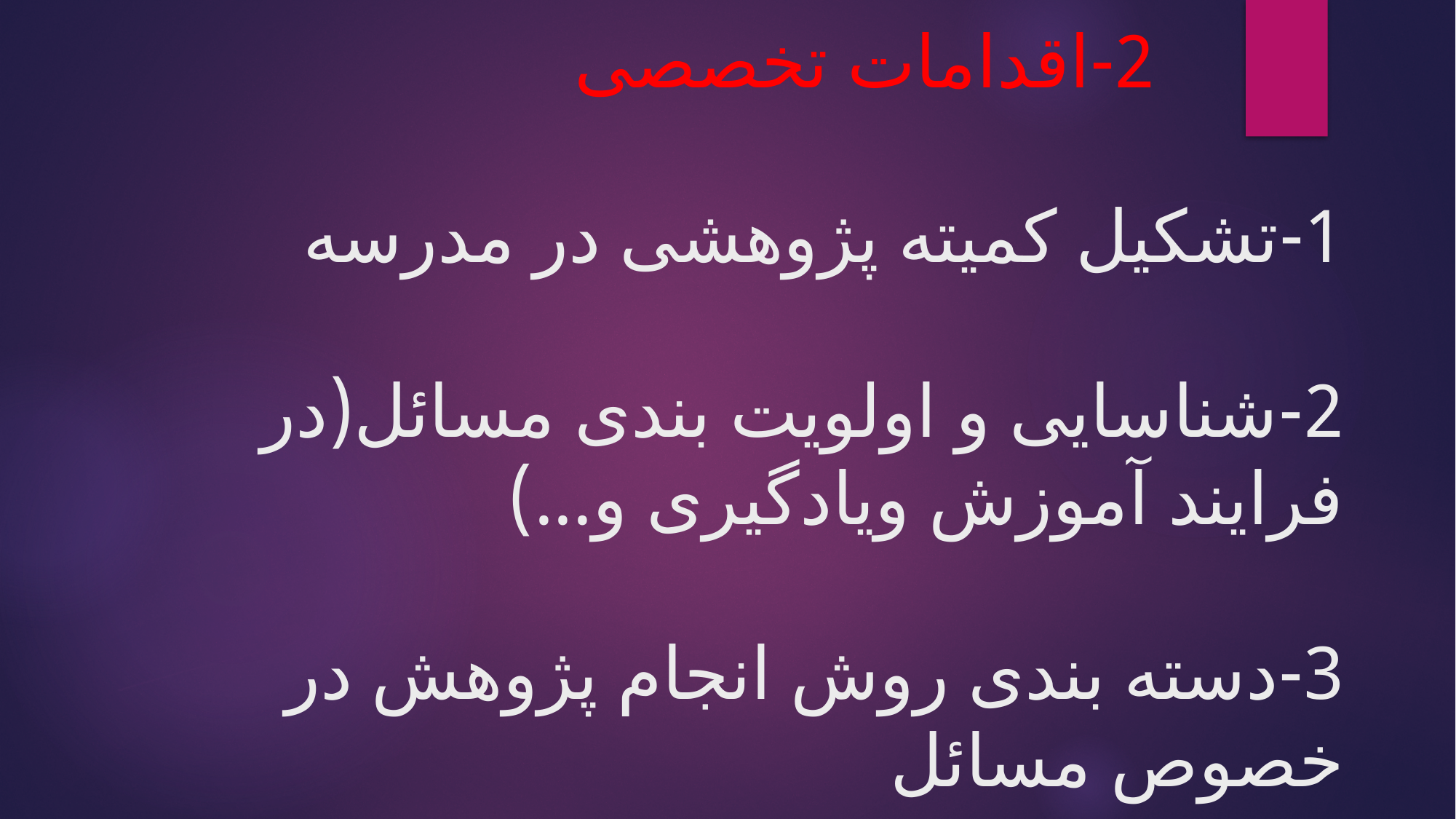

# 2-اقدامات تخصصی 1-تشکیل کمیته پژوهشی در مدرسه 2-شناسایی و اولویت بندی مسائل(در فرایند آموزش ویادگیری و...) 3-دسته بندی روش انجام پژوهش در خصوص مسائل